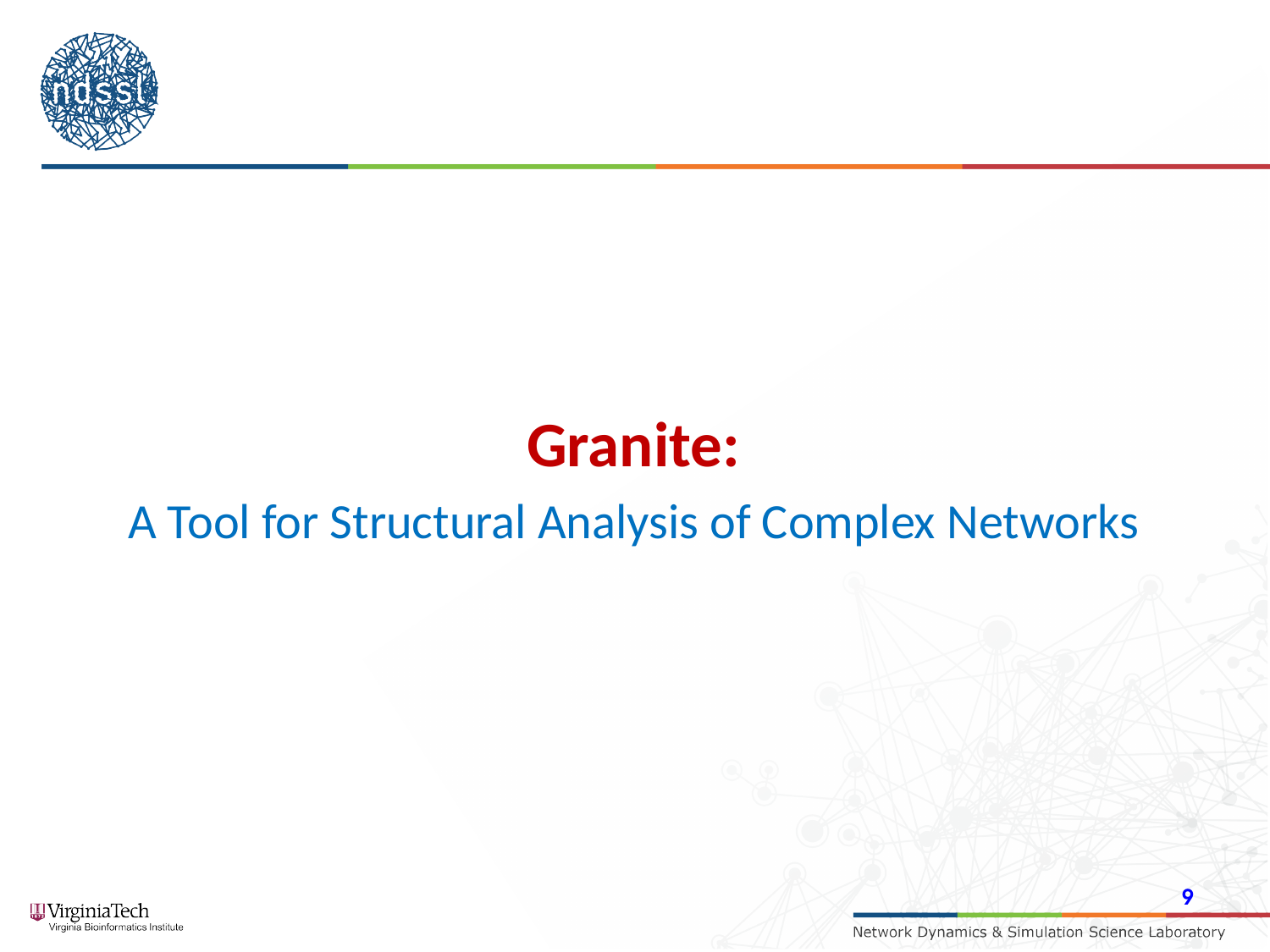

Granite:
A Tool for Structural Analysis of Complex Networks
9